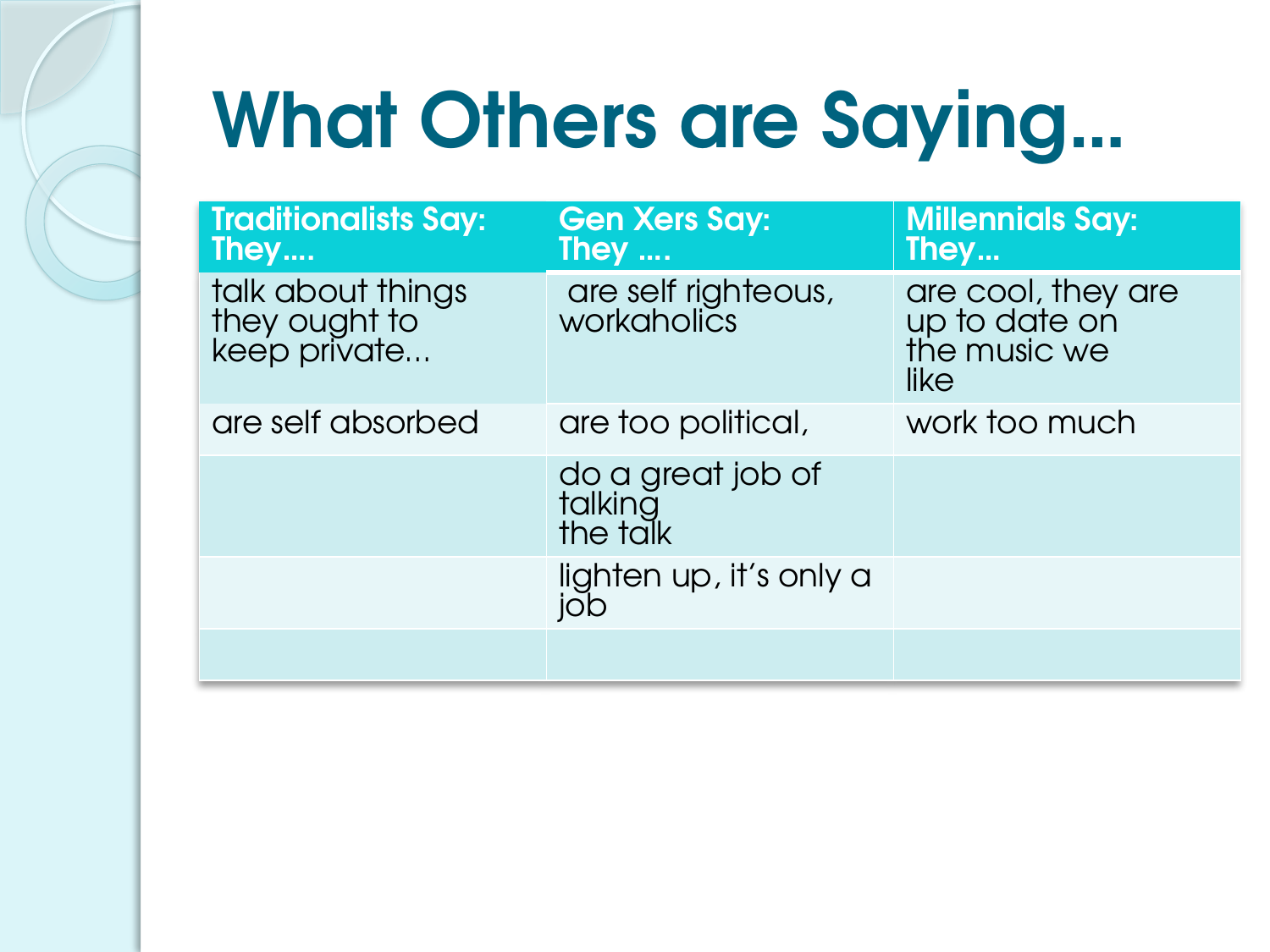

# What Others are Saying…
| Traditionalists Say: They…. | Gen Xers Say: They …. | Millennials Say: They… |
| --- | --- | --- |
| talk about things they ought to keep private… | are self righteous, workaholics | are cool, they are up to date on the music we like |
| are self absorbed | are too political, | work too much |
|  | do a great job of talking the talk |  |
|  | lighten up, it’s only a job |  |
|  |  |  |